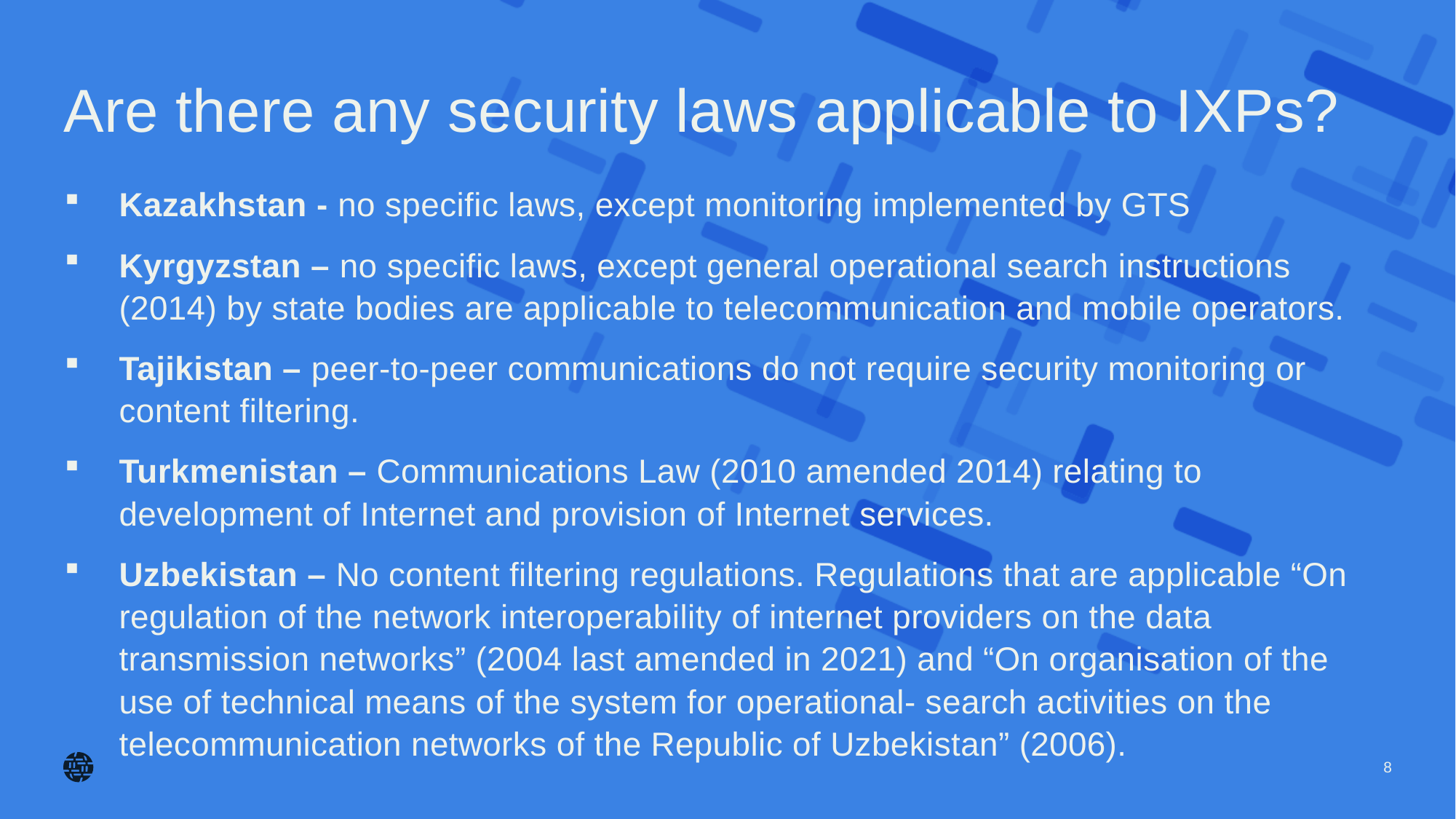

# Are there any security laws applicable to IXPs?
Kazakhstan - no specific laws, except monitoring implemented by GTS
Kyrgyzstan – no specific laws, except general operational search instructions (2014) by state bodies are applicable to telecommunication and mobile operators.
Tajikistan – peer-to-peer communications do not require security monitoring or content filtering.
Turkmenistan – Communications Law (2010 amended 2014) relating to development of Internet and provision of Internet services.
Uzbekistan – No content filtering regulations. Regulations that are applicable “On regulation of the network interoperability of internet providers on the data transmission networks” (2004 last amended in 2021) and “On organisation of the use of technical means of the system for operational- search activities on the telecommunication networks of the Republic of Uzbekistan” (2006).

Western European countries – no restrictions.

8